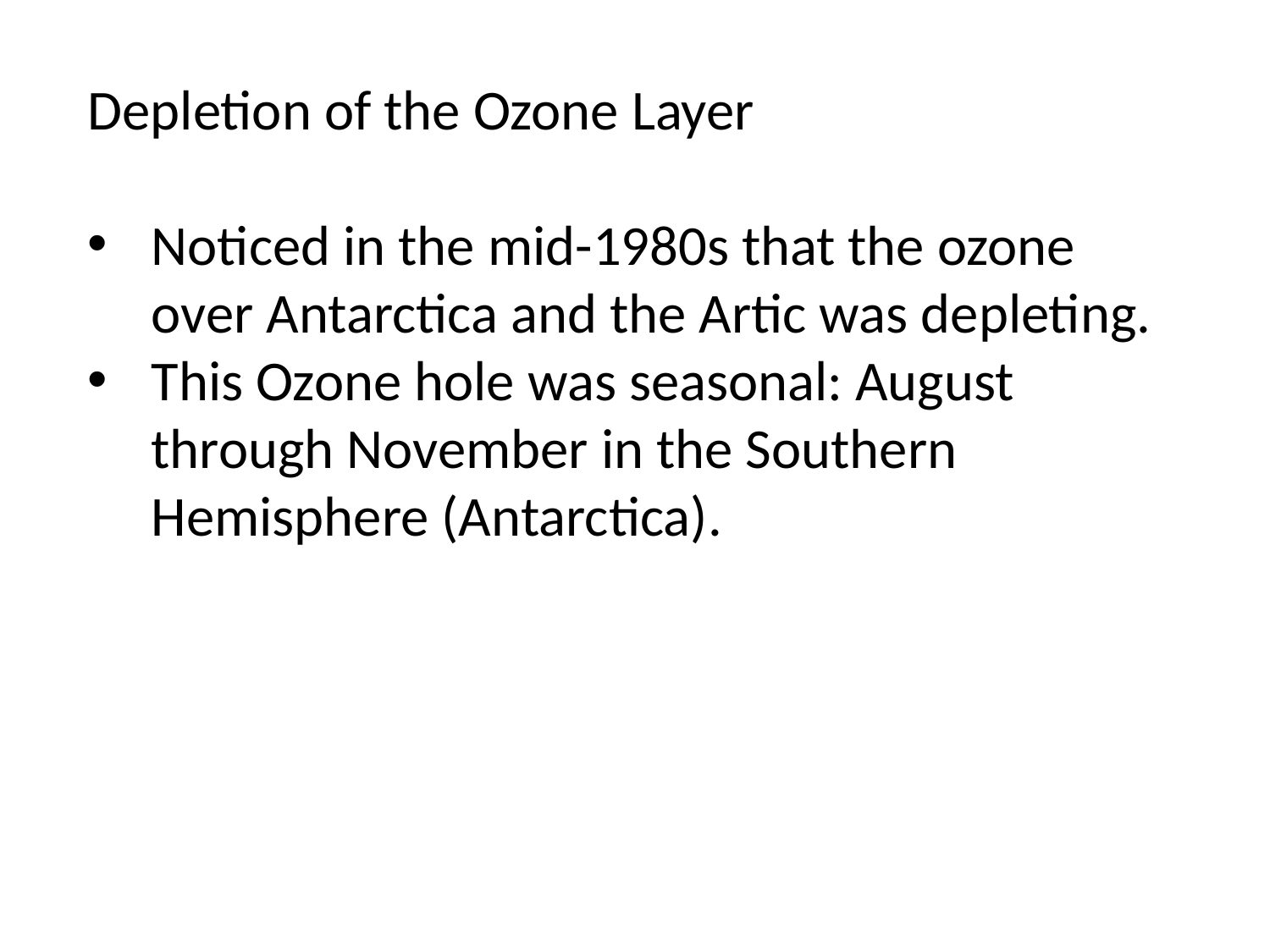

Depletion of the Ozone Layer

Noticed in the mid-1980s that the ozone over Antarctica and the Artic was depleting.
This Ozone hole was seasonal: August through November in the Southern Hemisphere (Antarctica).